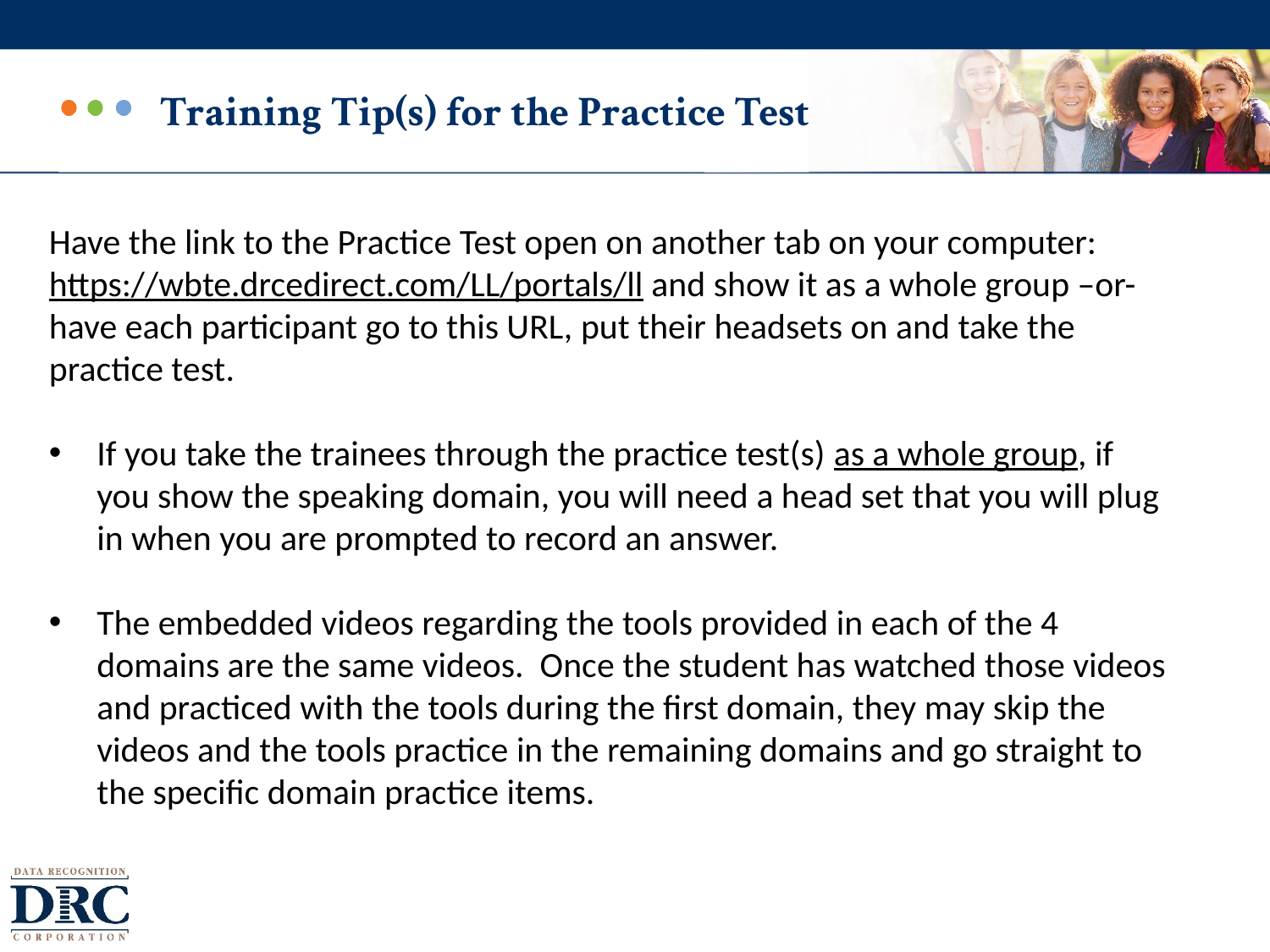

# Training Tip(s) for the Practice Test
Have the link to the Practice Test open on another tab on your computer:
https://wbte.drcedirect.com/LL/portals/ll and show it as a whole group –or- have each participant go to this URL, put their headsets on and take the practice test.

If you take the trainees through the practice test(s) as a whole group, if you show the speaking domain, you will need a head set that you will plug in when you are prompted to record an answer.

The embedded videos regarding the tools provided in each of the 4 domains are the same videos.  Once the student has watched those videos and practiced with the tools during the first domain, they may skip the videos and the tools practice in the remaining domains and go straight to the specific domain practice items.